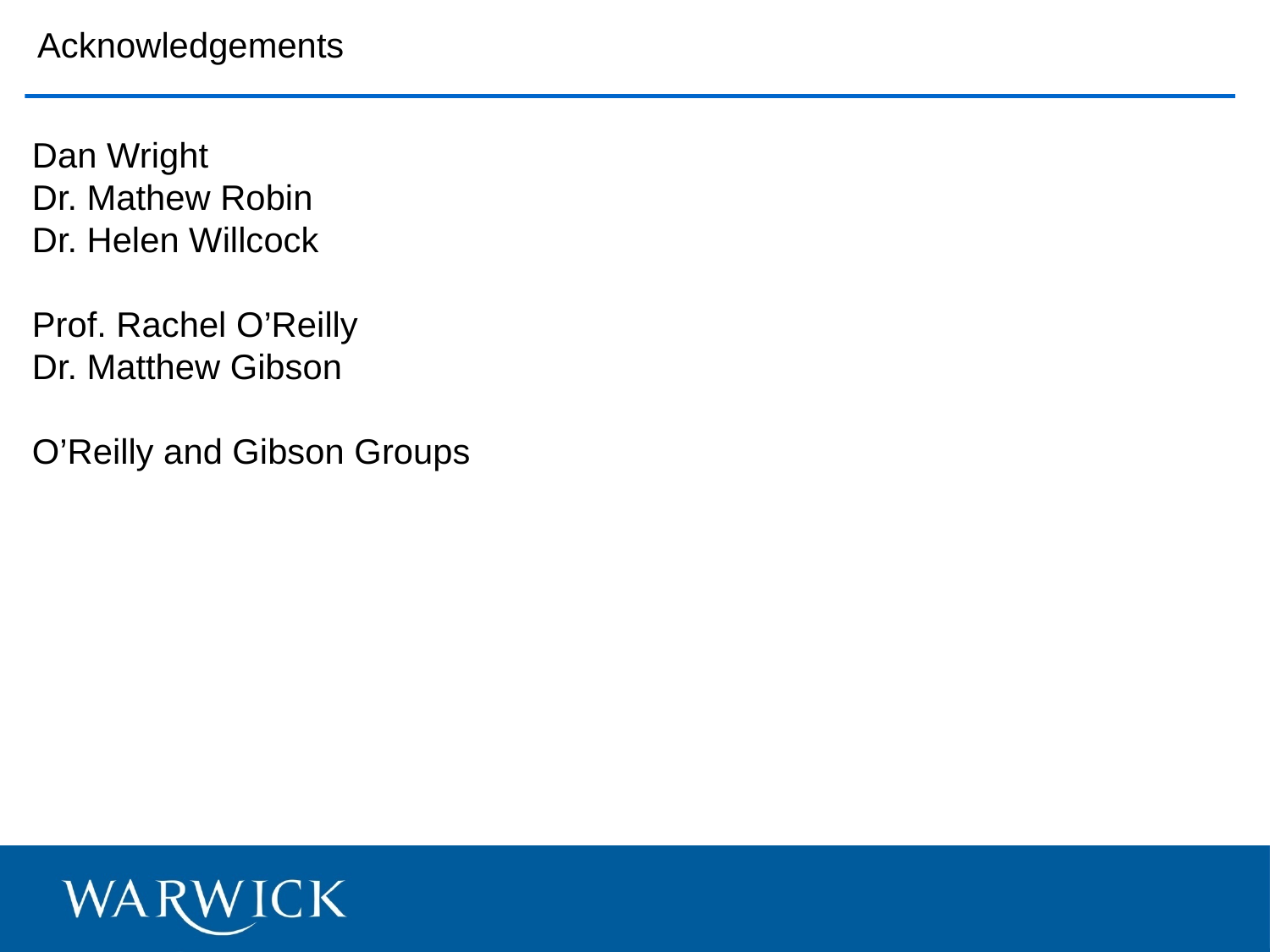

Acknowledgements

Dan Wright
Dr. Mathew Robin
Dr. Helen Willcock

Prof. Rachel O’Reilly
Dr. Matthew Gibson

O’Reilly and Gibson Groups